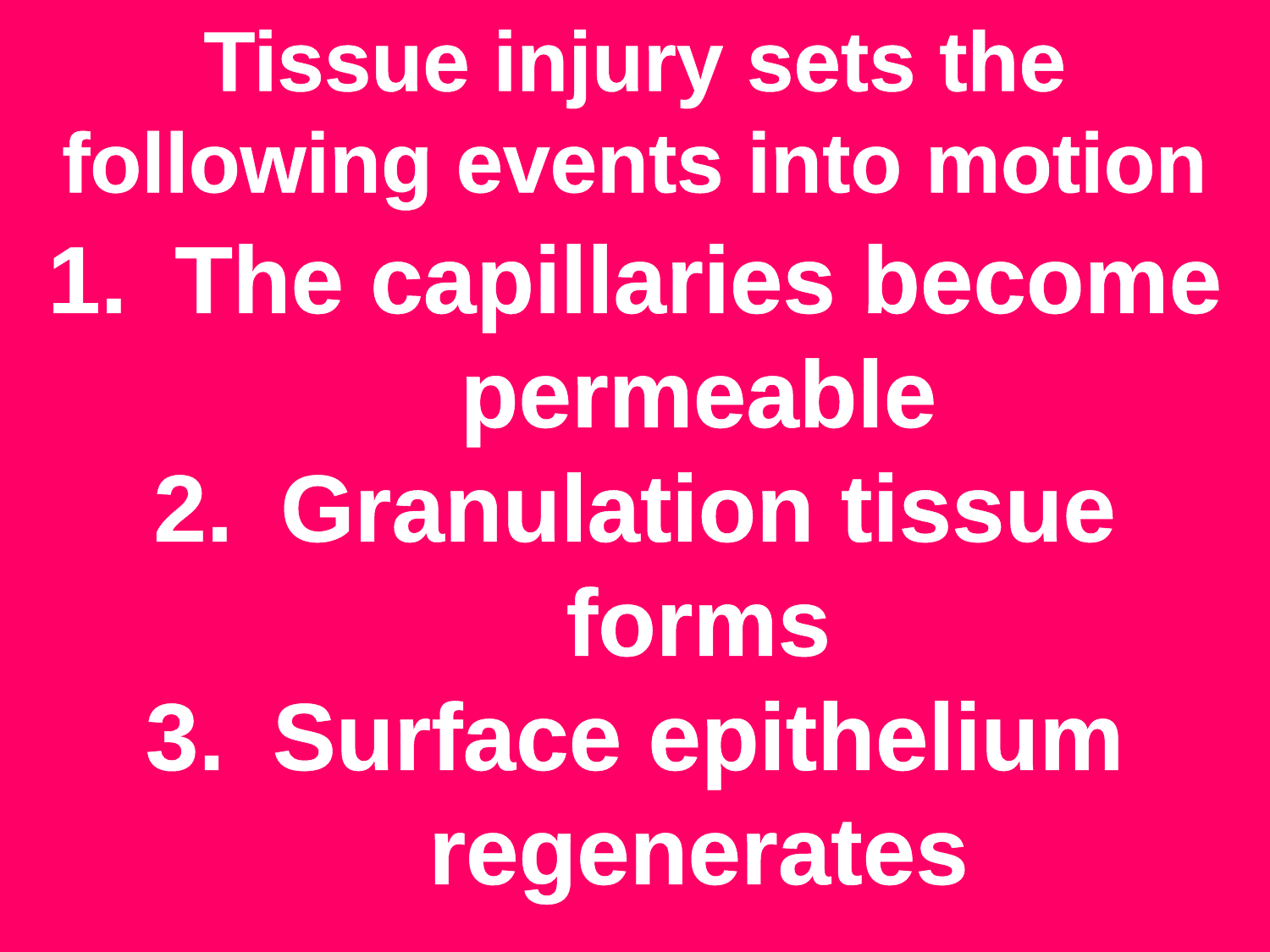

Tissue injury sets the following events into motion
The capillaries become permeable
Granulation tissue forms
Surface epithelium regenerates